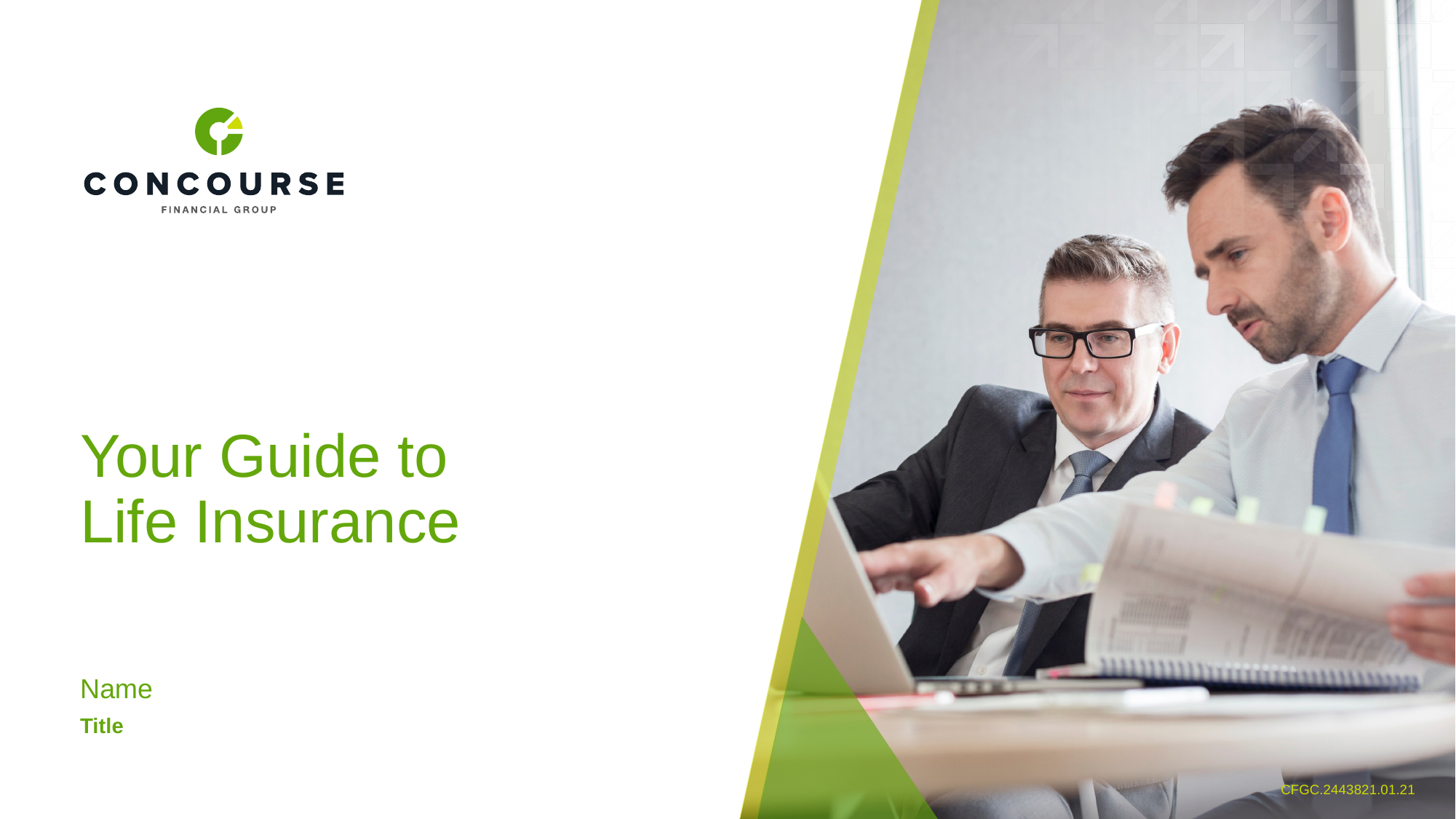

# Your Guide to       Life Insurance
Name
Title
CFGC.2443821.01.21